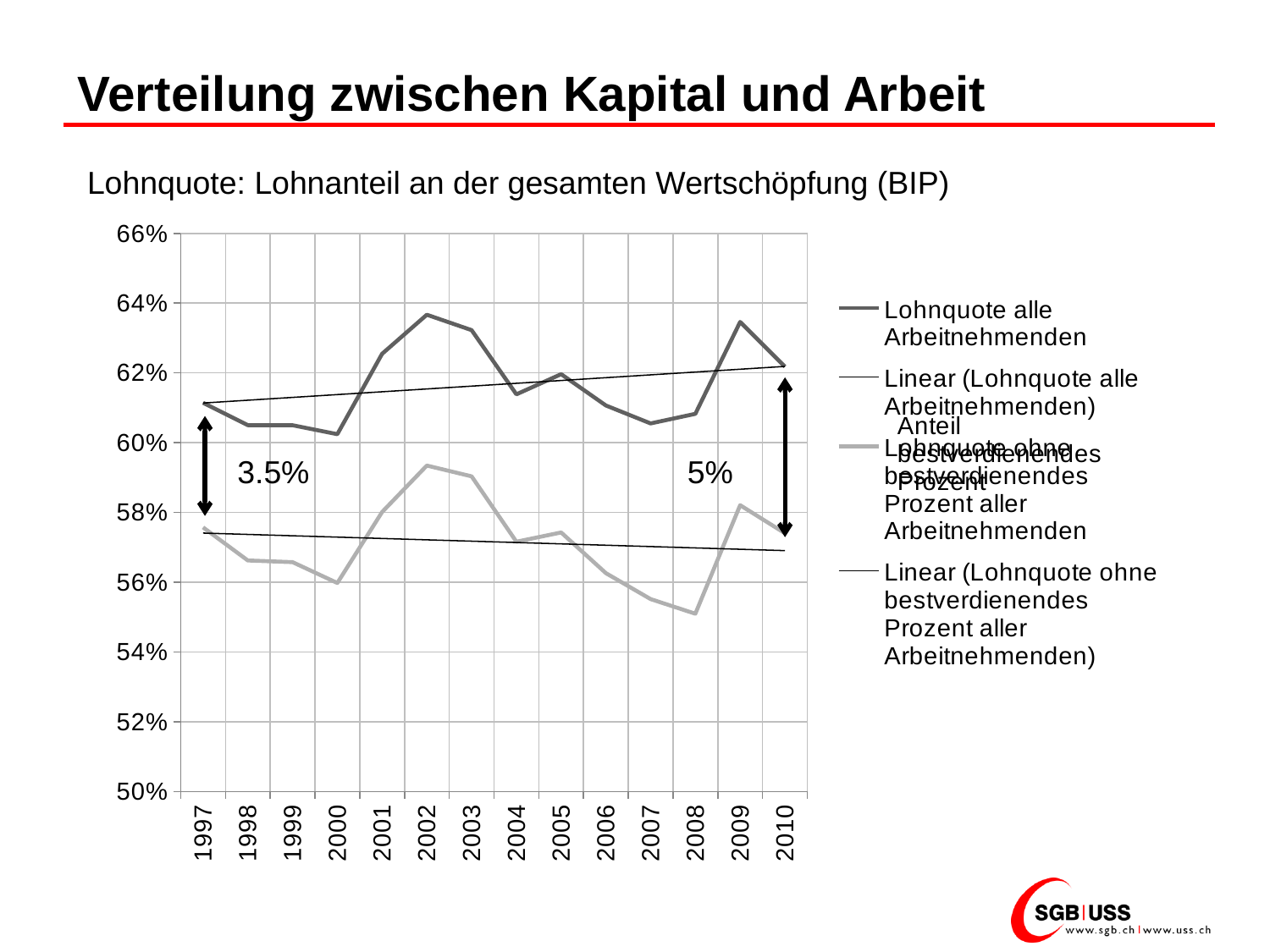

# Verteilung zwischen Kapital und Arbeit
Lohnquote: Lohnanteil an der gesamten Wertschöpfung (BIP)

### Chart

| Category |  |  |
|---|---|---|
| 1997 | 0.6114394697601341 | 0.575736366044098 |
| 1998 | 0.6050330833814888 | 0.5662413614663335 |
| 1999 | 0.6050183468300877 | 0.5657557589729703 |
| 2000 | 0.6024531109202556 | 0.5597895760232767 |
| 2001 | 0.6254760986143716 | 0.580134687144701 |
| 2002 | 0.6366710149652693 | 0.5934540465932916 |
| 2003 | 0.6322594572391073 | 0.5903551551430936 |
| 2004 | 0.6138635033480236 | 0.5716191847420939 |
| 2005 | 0.6196498030173474 | 0.5742739789217649 |
| 2006 | 0.6106738956384216 | 0.5626091464078519 |
| 2007 | 0.6055322715702953 | 0.555171926964889 |
| 2008 | 0.6082794787188618 | 0.5509802973014888 |
| 2009 | 0.6346088699667853 | 0.5820953210350506 |
| 2010 | 0.6217939841801803 | 0.5740660677340839 |
3.5%
5%